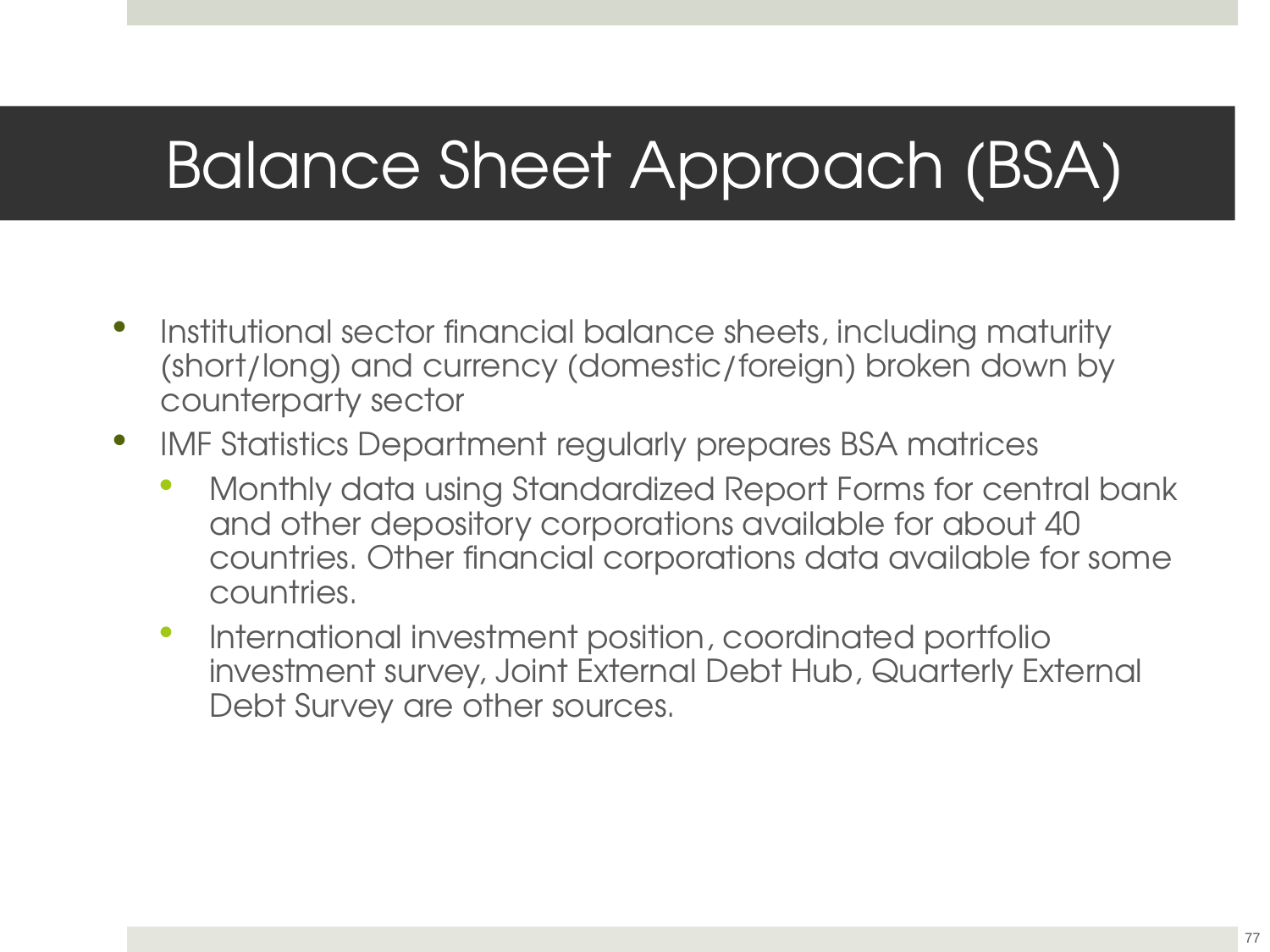

# Balance Sheet Approach (BSA)

Institutional sector financial balance sheets, including maturity (short/long) and currency (domestic/foreign) broken down by counterparty sector
IMF Statistics Department regularly prepares BSA matrices
Monthly data using Standardized Report Forms for central bank and other depository corporations available for about 40 countries. Other financial corporations data available for some countries.
International investment position, coordinated portfolio investment survey, Joint External Debt Hub, Quarterly External Debt Survey are other sources.
77